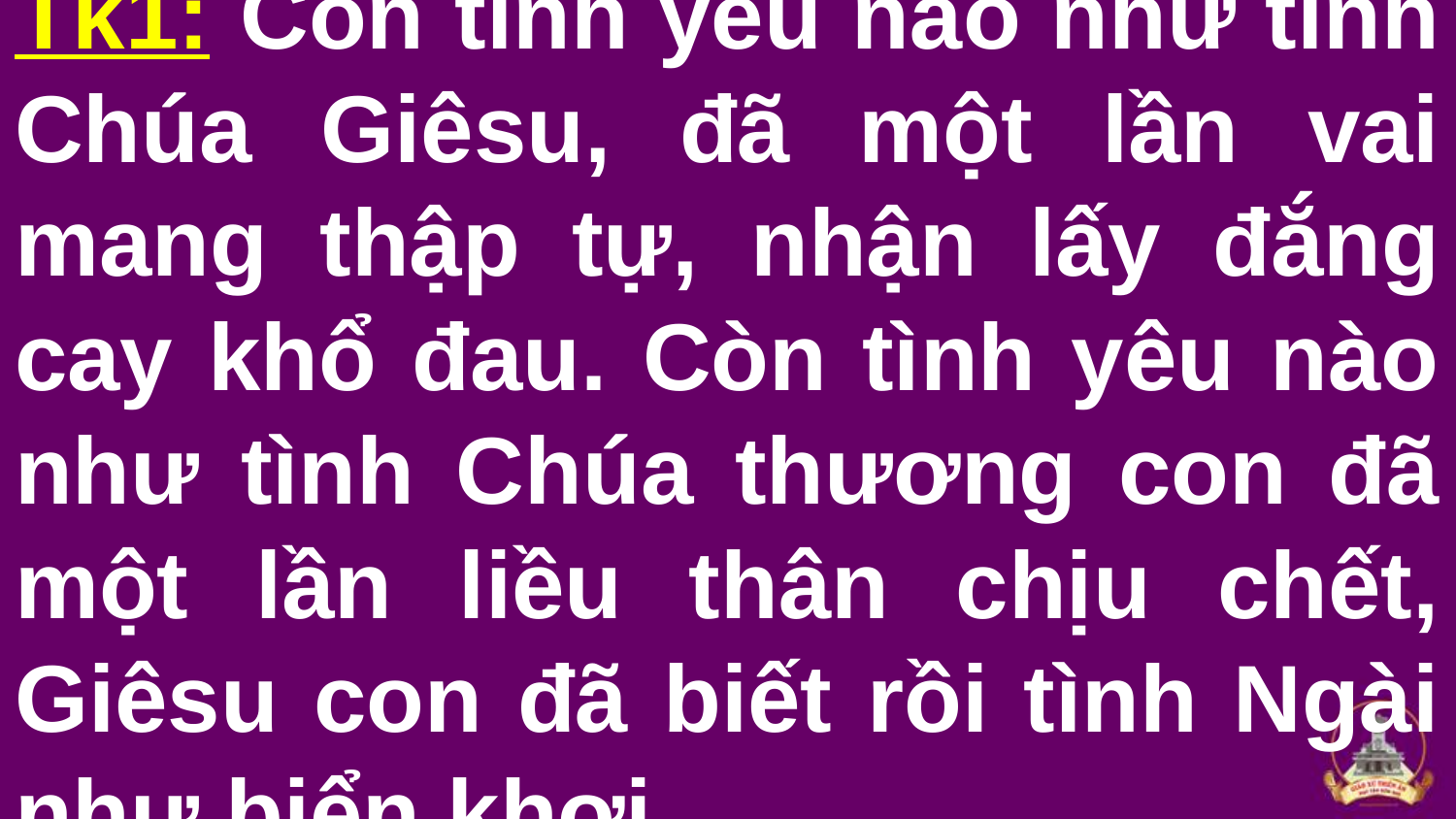

# Tk1: Còn tình yêu nào như tình Chúa Giêsu, đã một lần vai mang thập tự, nhận lấy đắng cay khổ đau. Còn tình yêu nào như tình Chúa thương con đã một lần liều thân chịu chết, Giêsu con đã biết rồi tình Ngài như biển khơi.